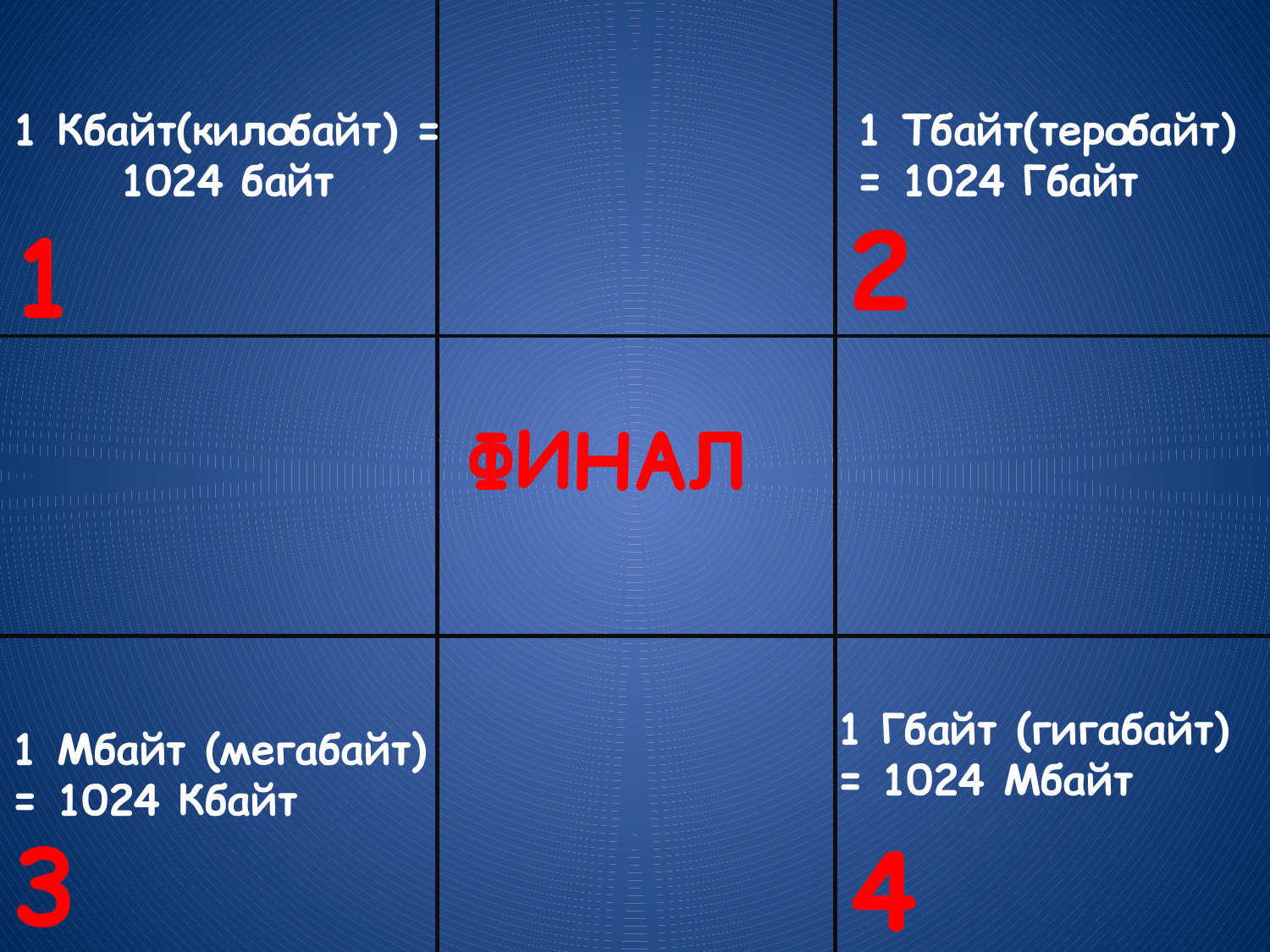

1 Кбайт(килобайт) = 1024 байт
1
1 Тбайт(теробайт) = 1024 Гбайт
2
ФИНАЛ
1 Гбайт (гигабайт)
= 1024 Мбайт
4
1 Мбайт (мегабайт)
= 1024 Кбайт
3